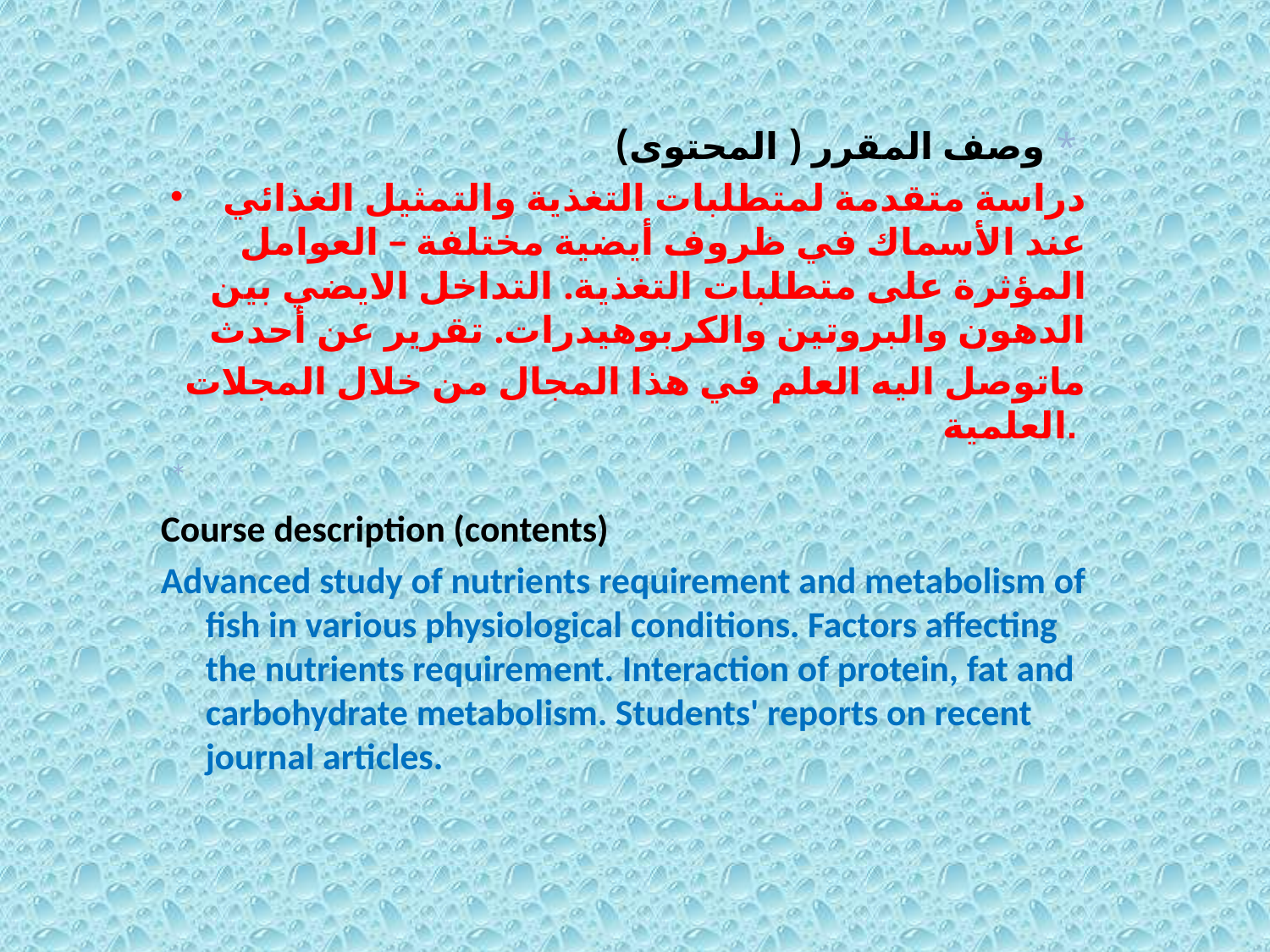

* وصف المقرر ( المحتوى)
دراسة متقدمة لمتطلبات التغذية والتمثيل الغذائي عند الأسماك في ظروف أيضية مختلفة – العوامل المؤثرة على متطلبات التغذية. التداخل الايضي بين الدهون والبروتين والكربوهيدرات. تقرير عن أحدث
ماتوصل اليه العلم في هذا المجال من خلال المجلات العلمية.
 *
Course description (contents)
Advanced study of nutrients requirement and metabolism of fish in various physiological conditions. Factors affecting the nutrients requirement. Interaction of protein, fat and carbohydrate metabolism. Students' reports on recent journal articles.